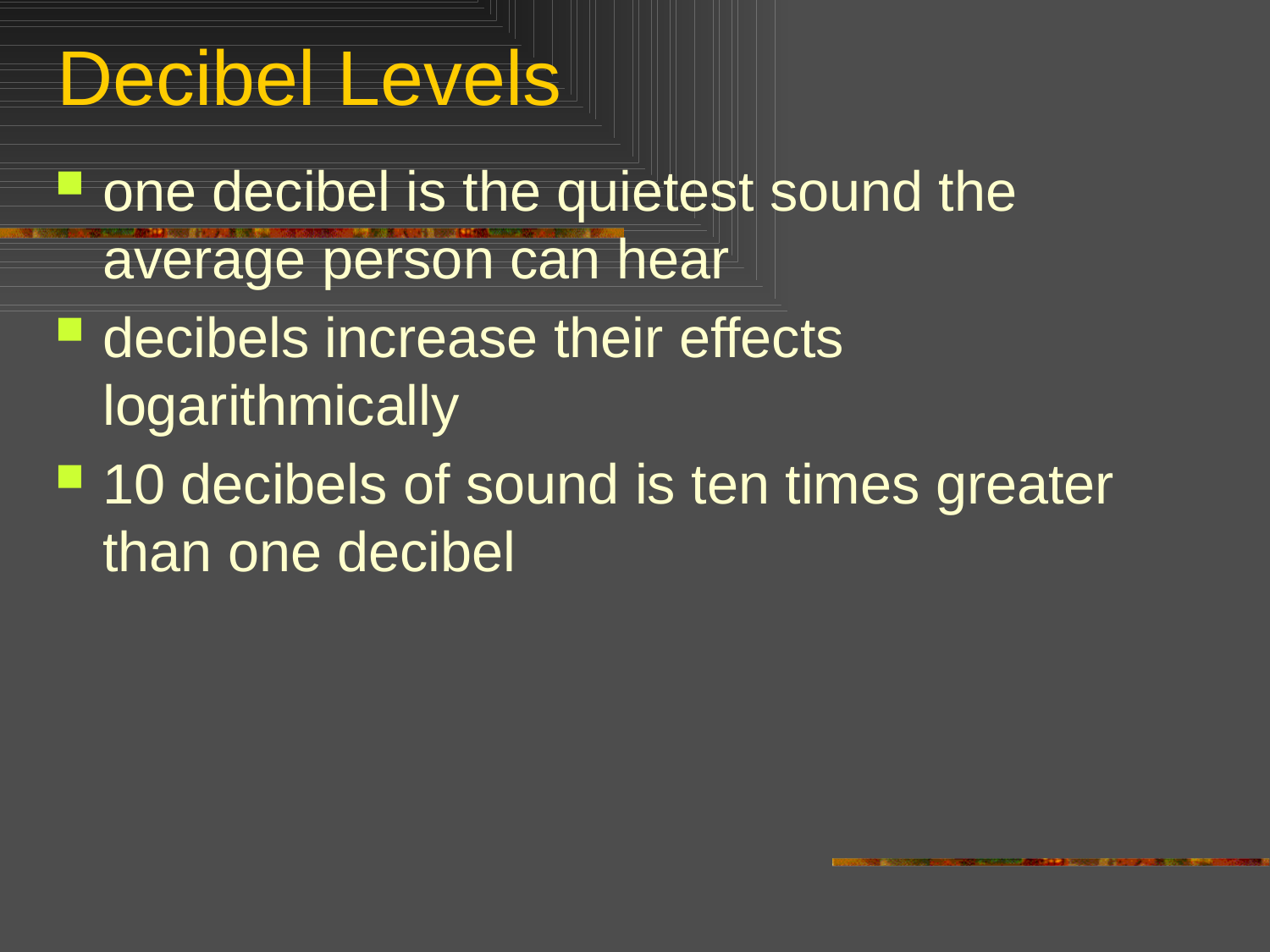

# Decibel Levels
one decibel is the quietest sound the average person can hear
decibels increase their effects logarithmically
10 decibels of sound is ten times greater than one decibel